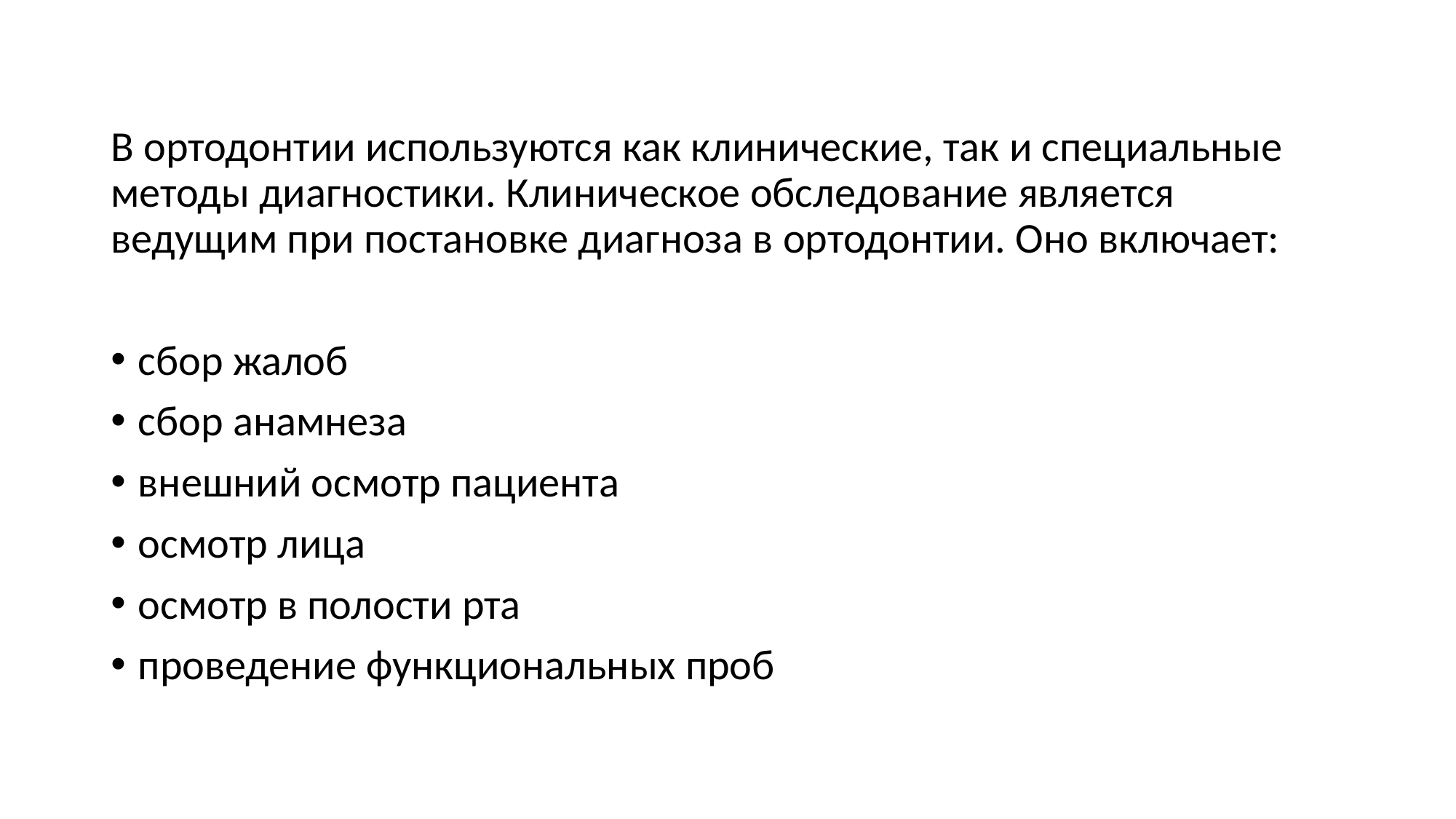

#
В ортодонтии используются как клинические, так и специальные методы диагностики. Клиническое обследование является ведущим при постановке диагноза в ортодонтии. Оно включает:

сбор жалоб
сбор анамнеза
внешний осмотр пациента
осмотр лица
осмотр в полости рта
проведение функциональных проб